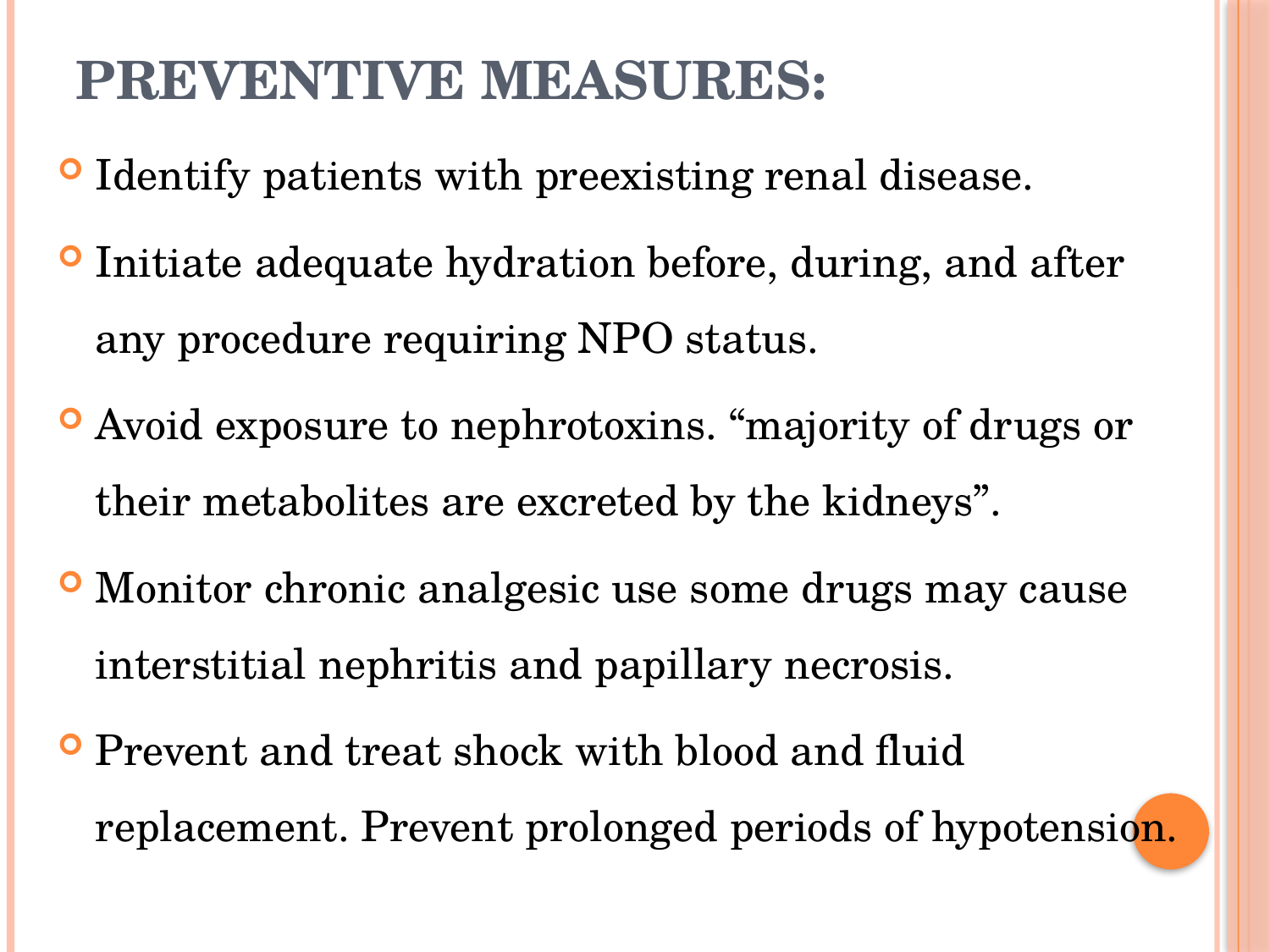

# Preventive Measures:
Identify patients with preexisting renal disease.
Initiate adequate hydration before, during, and after any procedure requiring NPO status.
Avoid exposure to nephrotoxins. “majority of drugs or their metabolites are excreted by the kidneys”.
Monitor chronic analgesic use some drugs may cause interstitial nephritis and papillary necrosis.
Prevent and treat shock with blood and fluid replacement. Prevent prolonged periods of hypotension.